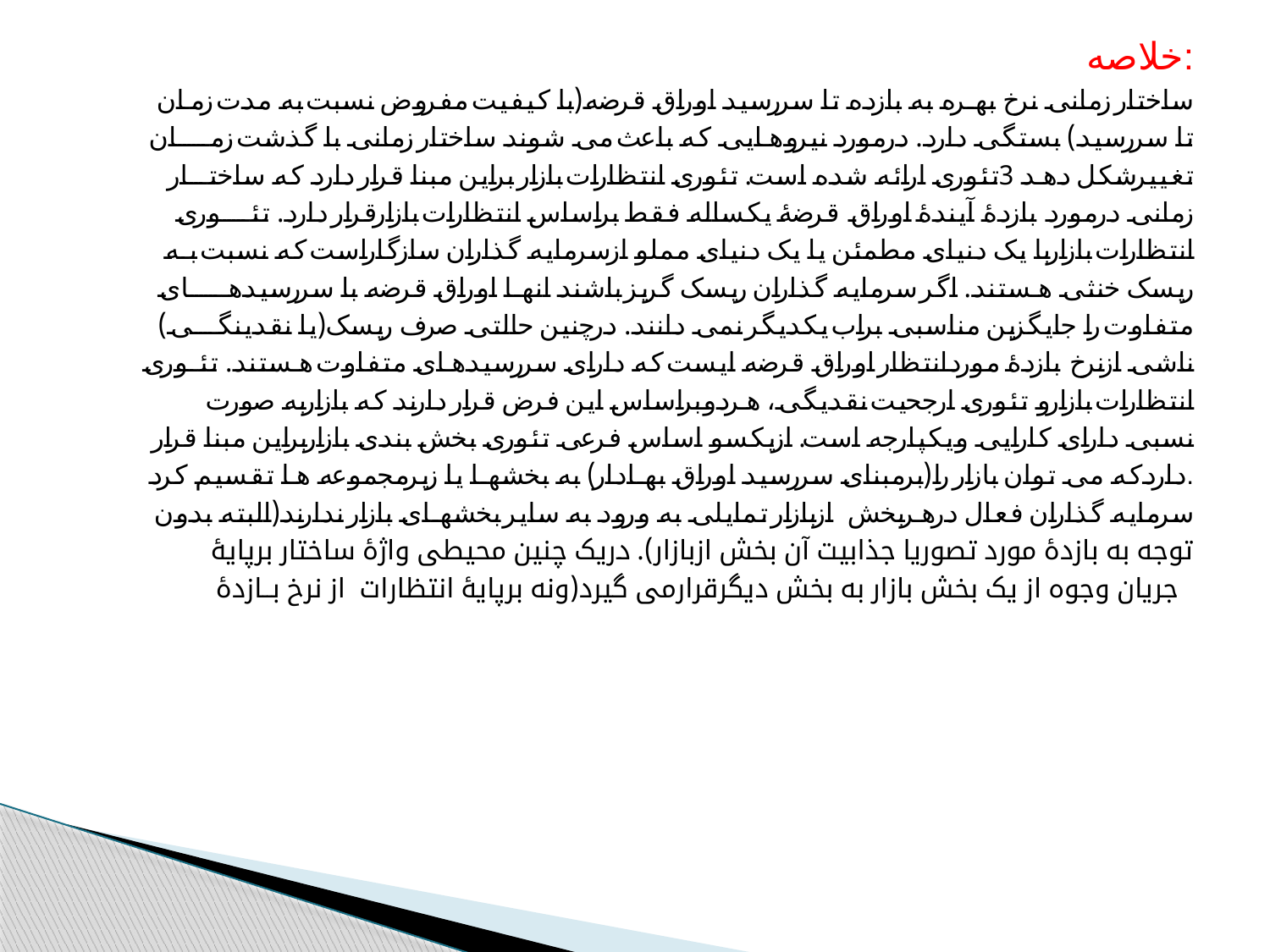

خلاصه:
ساختار زمانی نرخ بهره به بازده تا سررسید اوراق قرضه(با کیفیت مفروض نسبت به مدت زمـان
تا سررسید) بستگی دارد. درمورد نیروهایی که باعث می شوند ساختار زمانی با گذشت زمـــــــان
تغییرشکل دهد 3تئوری ارائه شده است. تئوری انتظارات بازار براین مبنا قرار دارد که ساختــــار
زمانی درمورد بازدۀ آیندۀ اوراق قرضۀ یکساله فقط براساس انتظارات بازارقرار دارد. تئــــــوری
انتظارات بازاربا یک دنیای مطمئن یا یک دنیای مملو ازسرمایه گذاران سازگاراست که نسبت بــه
ریسک خنثی هستند. اگر سرمایه گذاران ریسک گریز باشند انها اوراق قرضه با سررسیدهـــــــای
متفاوت را جایگزین مناسبی براب یکدیگر نمی دانند. درچنین حالتی صرف ریسک(یا نقدینگـــــی)
ناشی ازنرخ بازدۀ موردانتظار اوراق قرضه ایست که دارای سررسیدهای متفاوت هستند. تئــوری
انتظارات بازارو تئوری ارجحیت نقدیگی، هردوبراساس این فرض قرار دارند که بازاربه صورت
نسبی دارای کارایی ویکپارجه است. ازیکسو اساس فرعی تئوری بخش بندی بازاربراین مبنا قرار
داردکه می توان بازار را(برمبنای سررسید اوراق بهادار) به بخشها یا زیرمجموعه ها تقسیم کرد.
سرمایه گذاران فعال درهربخش  ازبازار تمایلی به ورود به سایر بخشهای بازار ندارند(البته بدون
توجه به بازدۀ مورد تصوریا جذابیت آن بخش ازبازار). دریک چنین محیطی واژۀ ساختار برپایۀ
جریان وجوه از یک بخش بازار به بخش دیگرقرارمی گیرد(ونه برپایۀ انتظارات  از نرخ بــازدۀ